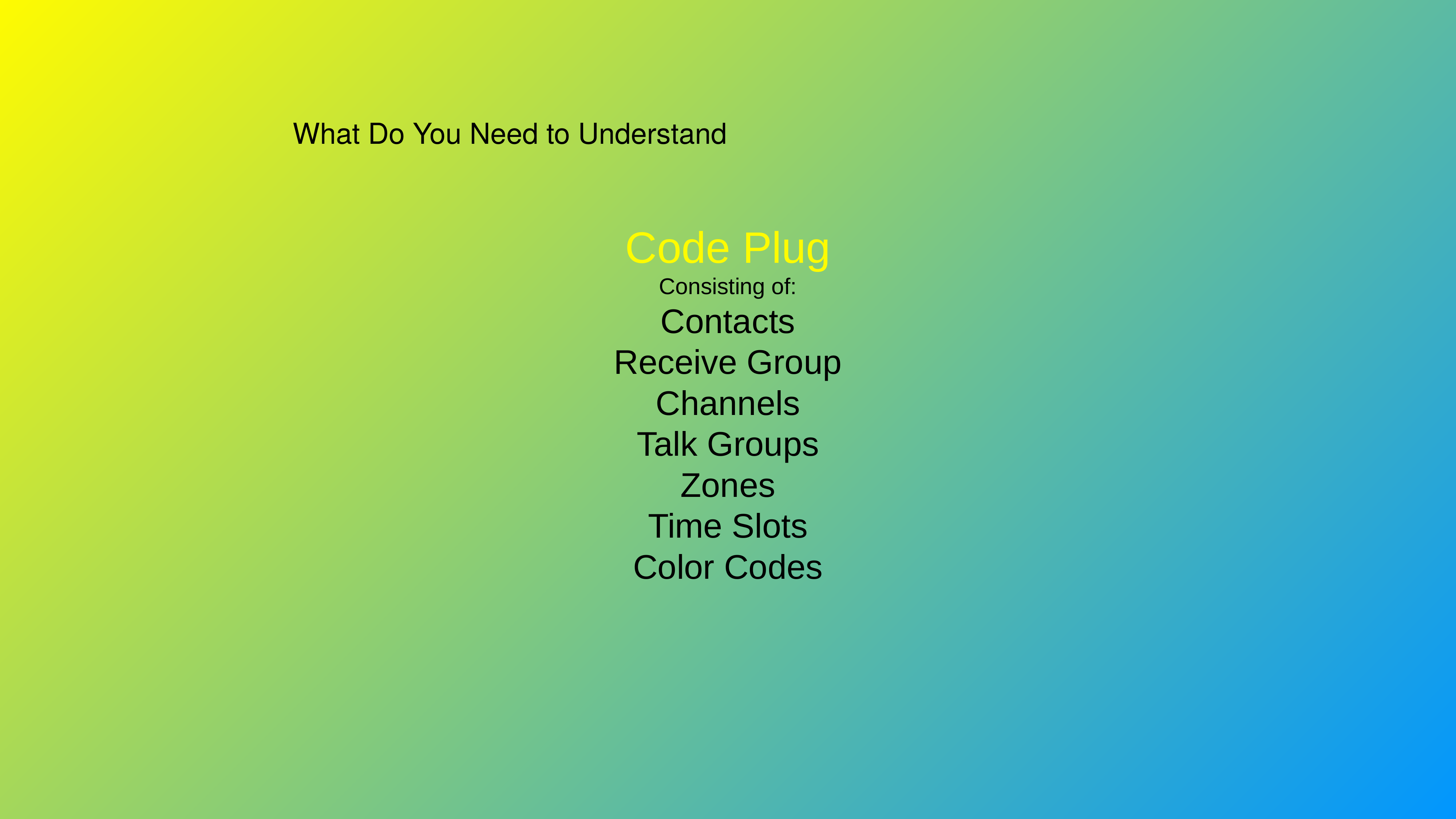

What Do You Need to Understand

Code Plug
Consisting of:
Contacts
Receive Group
Channels
Talk Groups
Zones
Time Slots
Color Codes